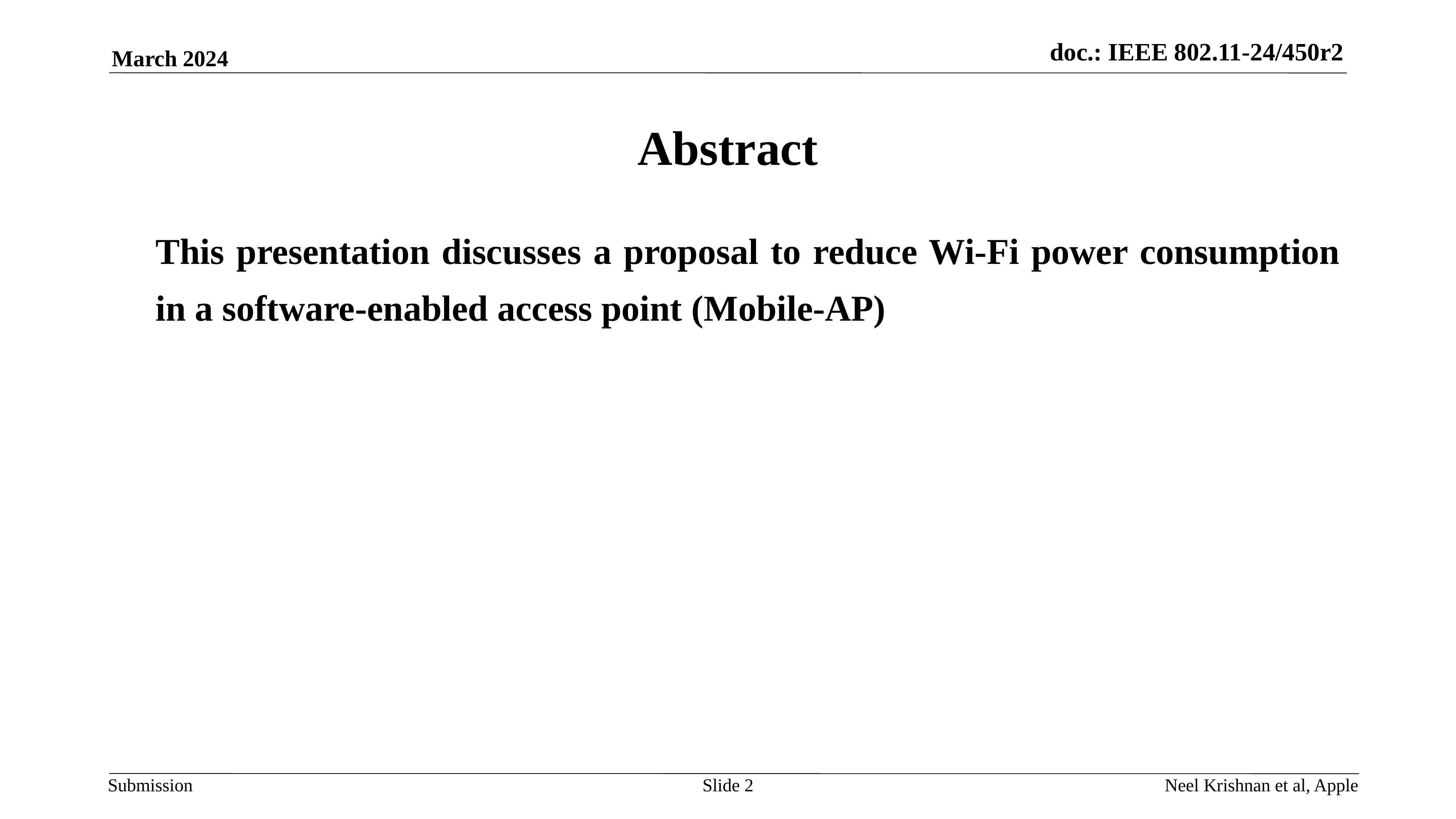

# Abstract
	This presentation discusses a proposal to reduce Wi-Fi power consumption in a software-enabled access point (Mobile-AP)
Slide 2